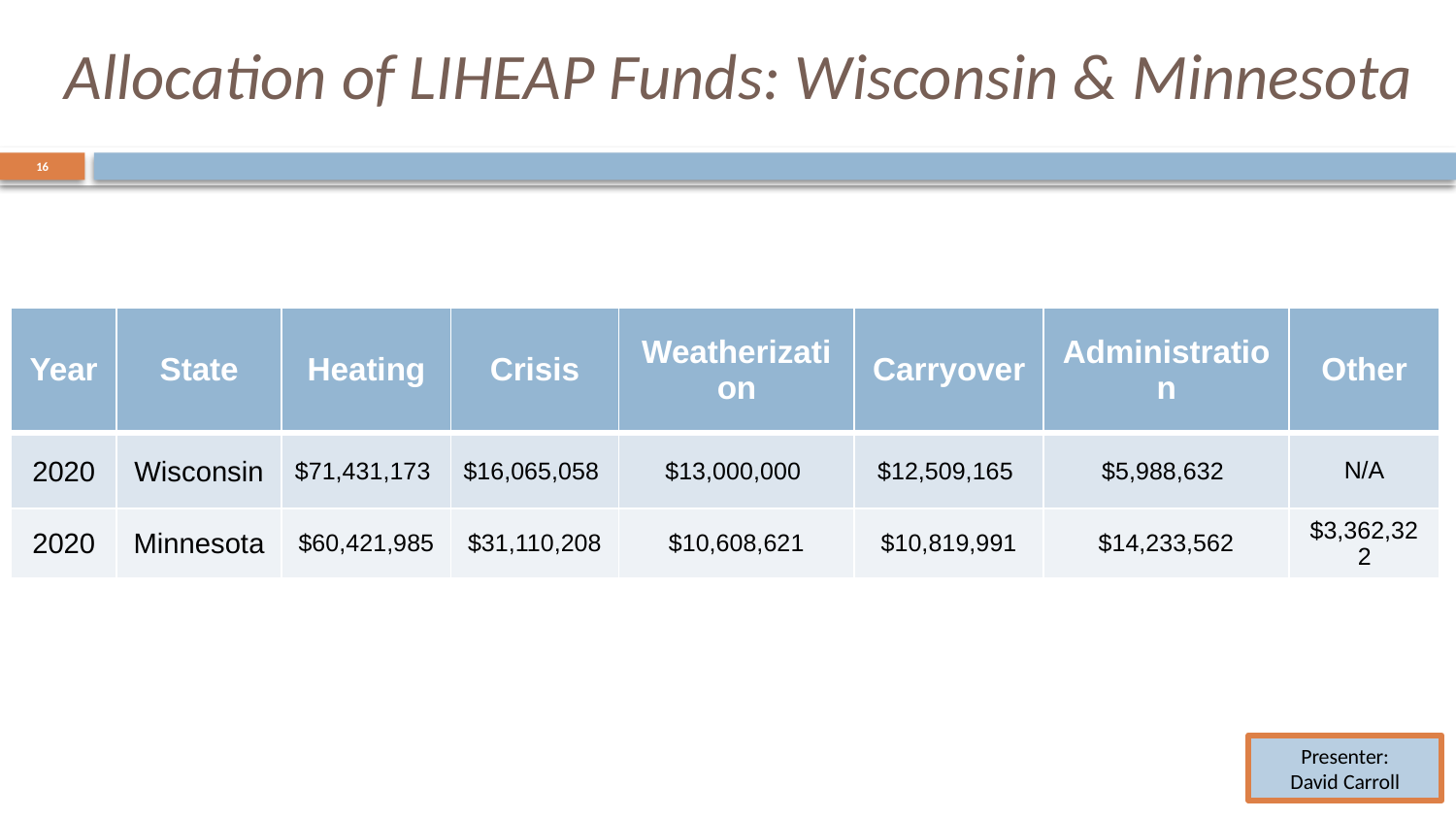

# Allocation of LIHEAP Funds: Wisconsin & Minnesota
16
| Year | State | Heating | Crisis | Weatherization | Carryover | Administration | Other |
| --- | --- | --- | --- | --- | --- | --- | --- |
| 2020 | Wisconsin | $71,431,173 | $16,065,058 | $13,000,000 | $12,509,165 | $5,988,632 | N/A |
| 2020 | Minnesota | $60,421,985 | $31,110,208 | $10,608,621 | $10,819,991 | $14,233,562 | $3,362,322 |

Presenter:
David Carroll